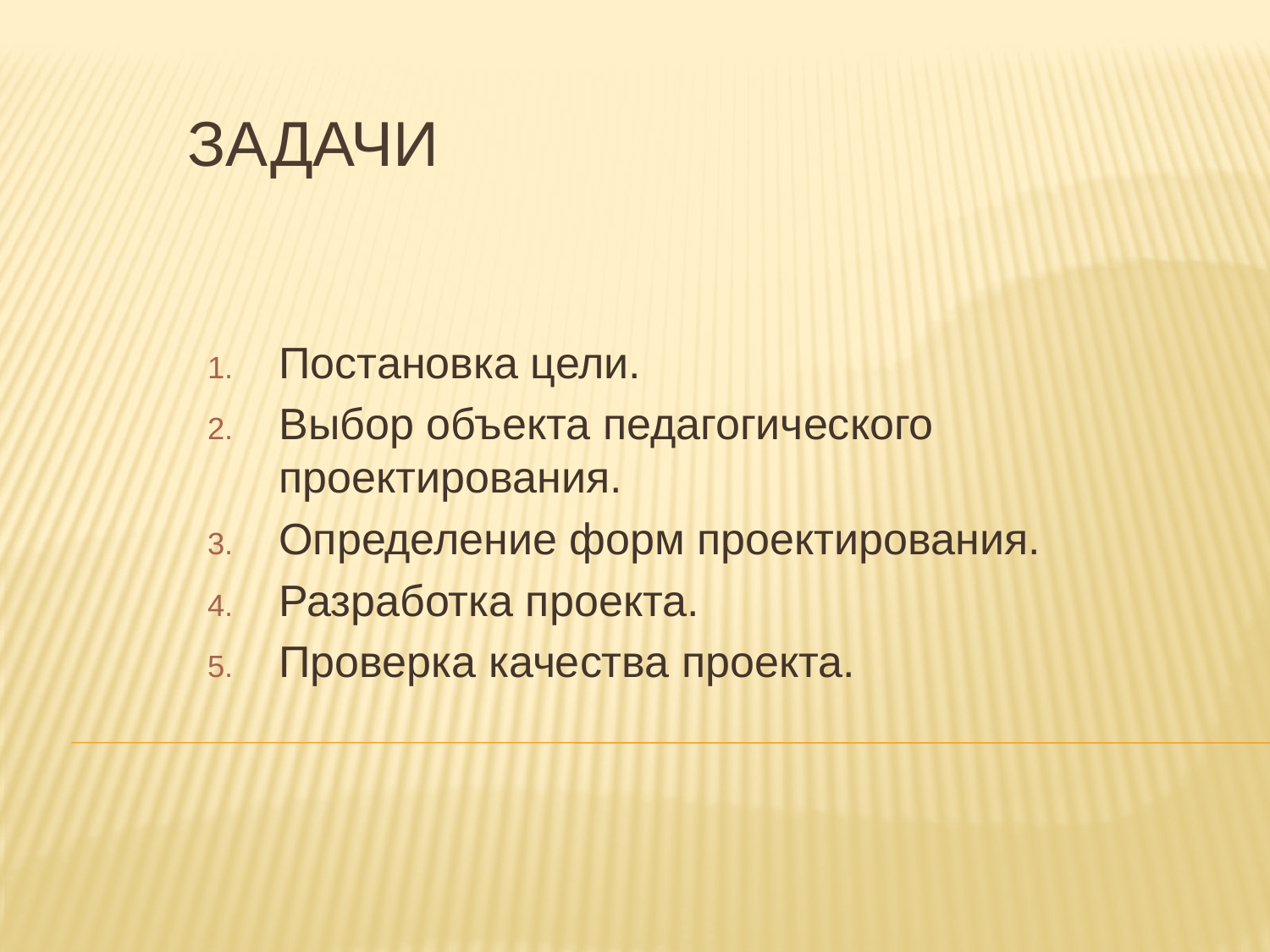

# Задачи
Постановка цели.
Выбор объекта педагогического проектирования.
Определение форм проектирования.
Разработка проекта.
Проверка качества проекта.